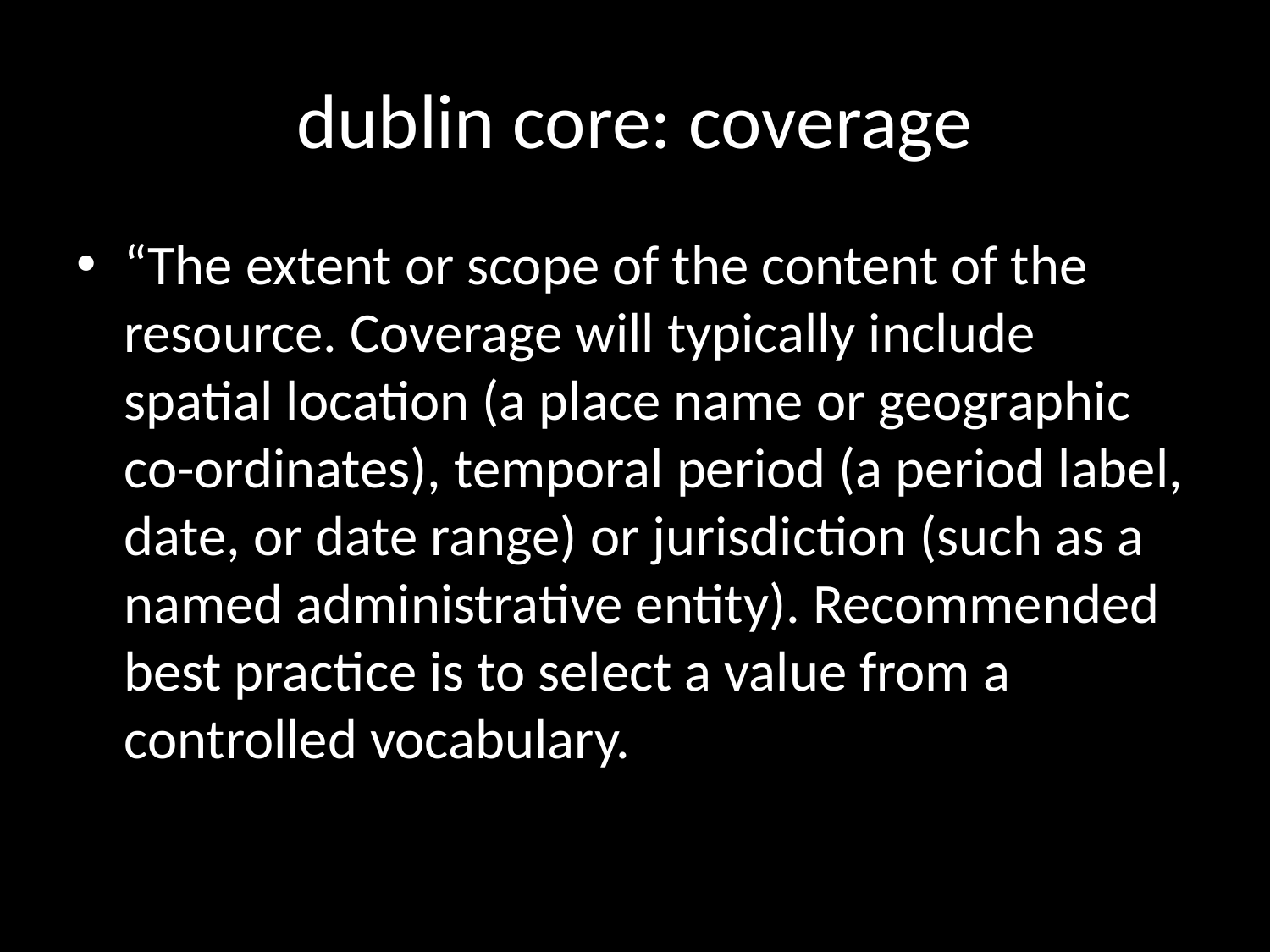

# dublin core: coverage
“The extent or scope of the content of the resource. Coverage will typically include spatial location (a place name or geographic co-ordinates), temporal period (a period label, date, or date range) or jurisdiction (such as a named administrative entity). Recommended best practice is to select a value from a controlled vocabulary.